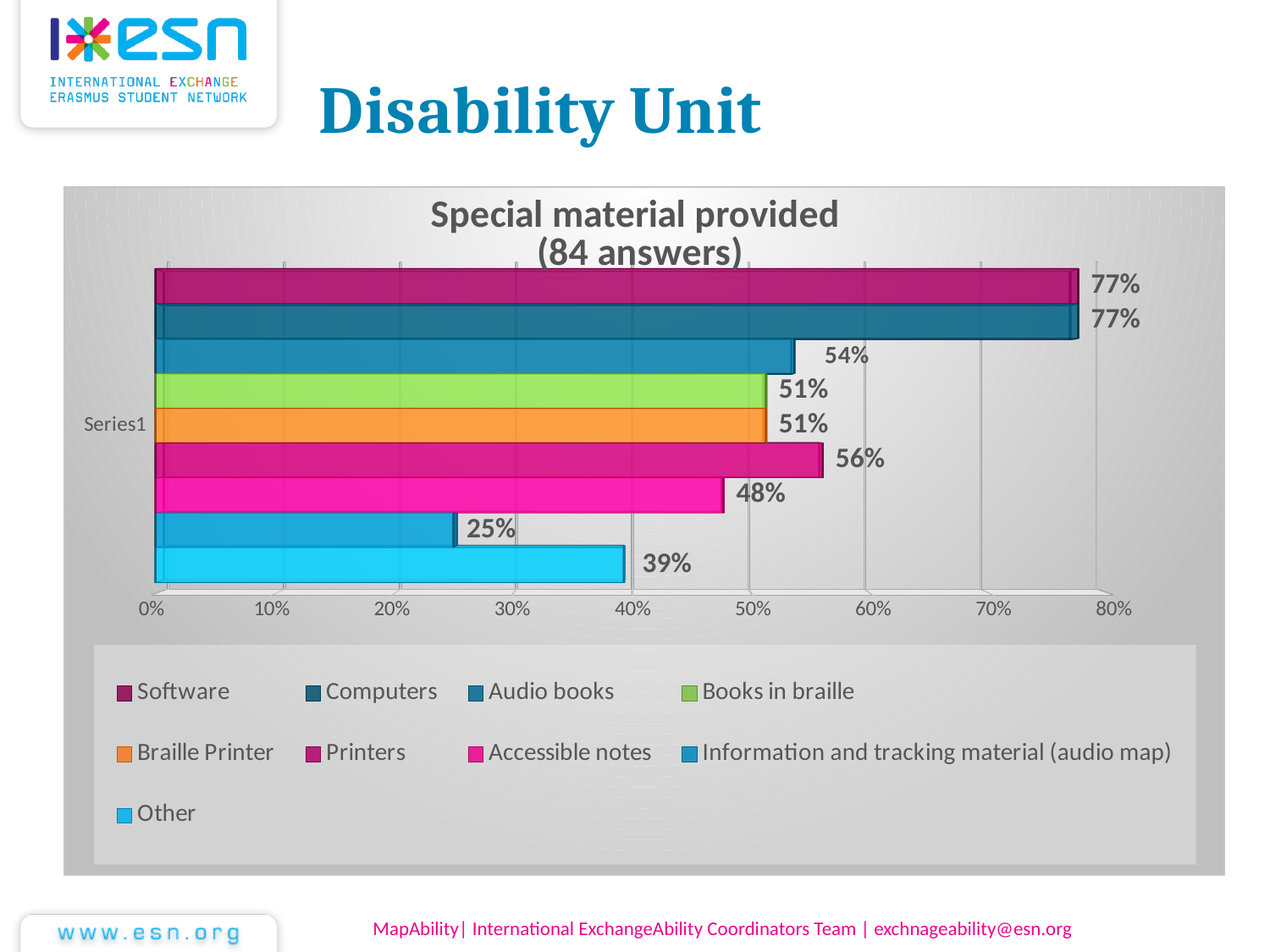

# Disability Unit

[unsupported chart]

MapAbility| International ExchangeAbility Coordinators Team | exchnageability@esn.org